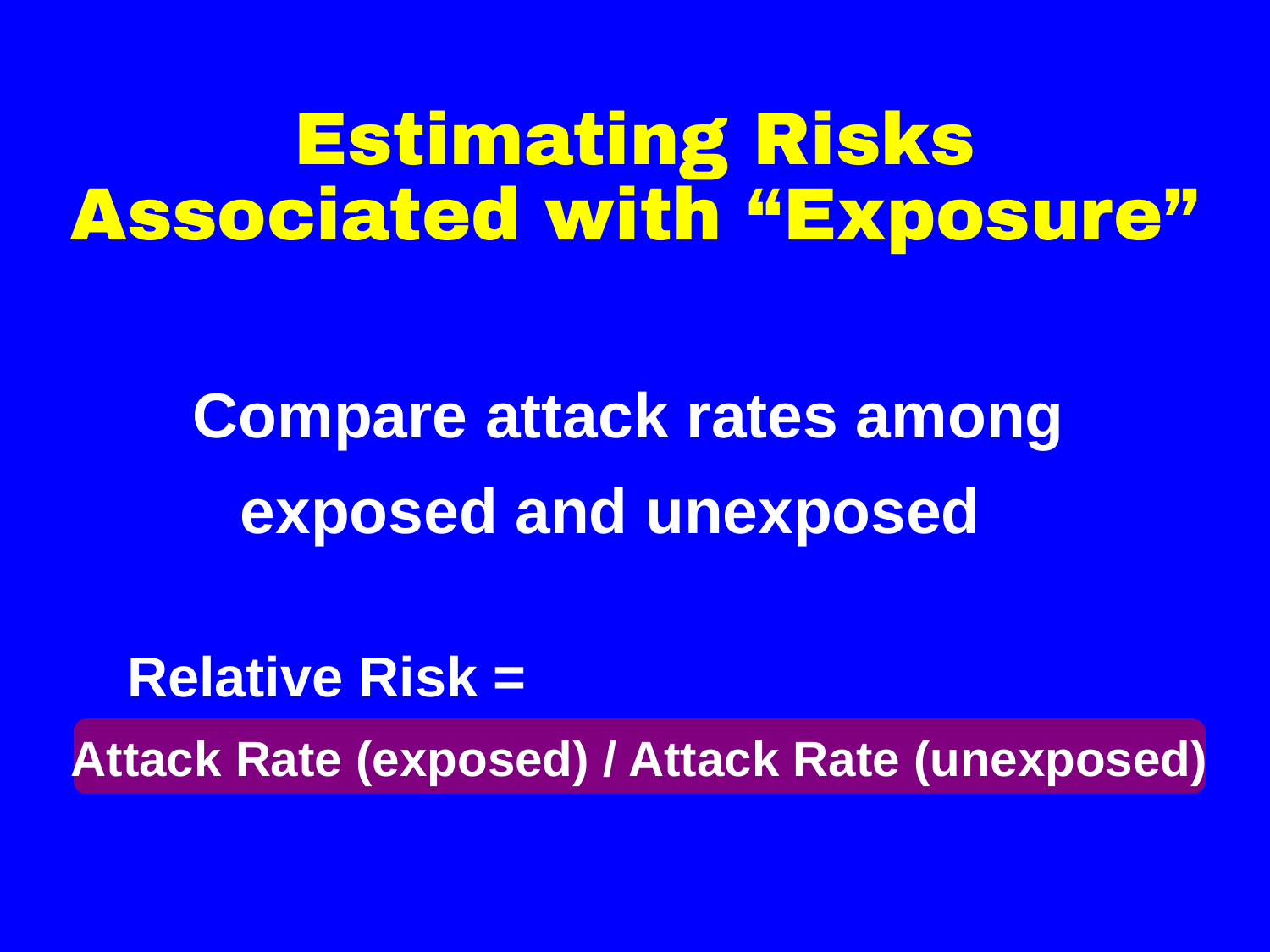

# Estimating Risks Associated with “Exposure”
Compare attack rates among exposed and unexposed
Relative Risk =
Attack Rate (exposed) / Attack Rate (unexposed)